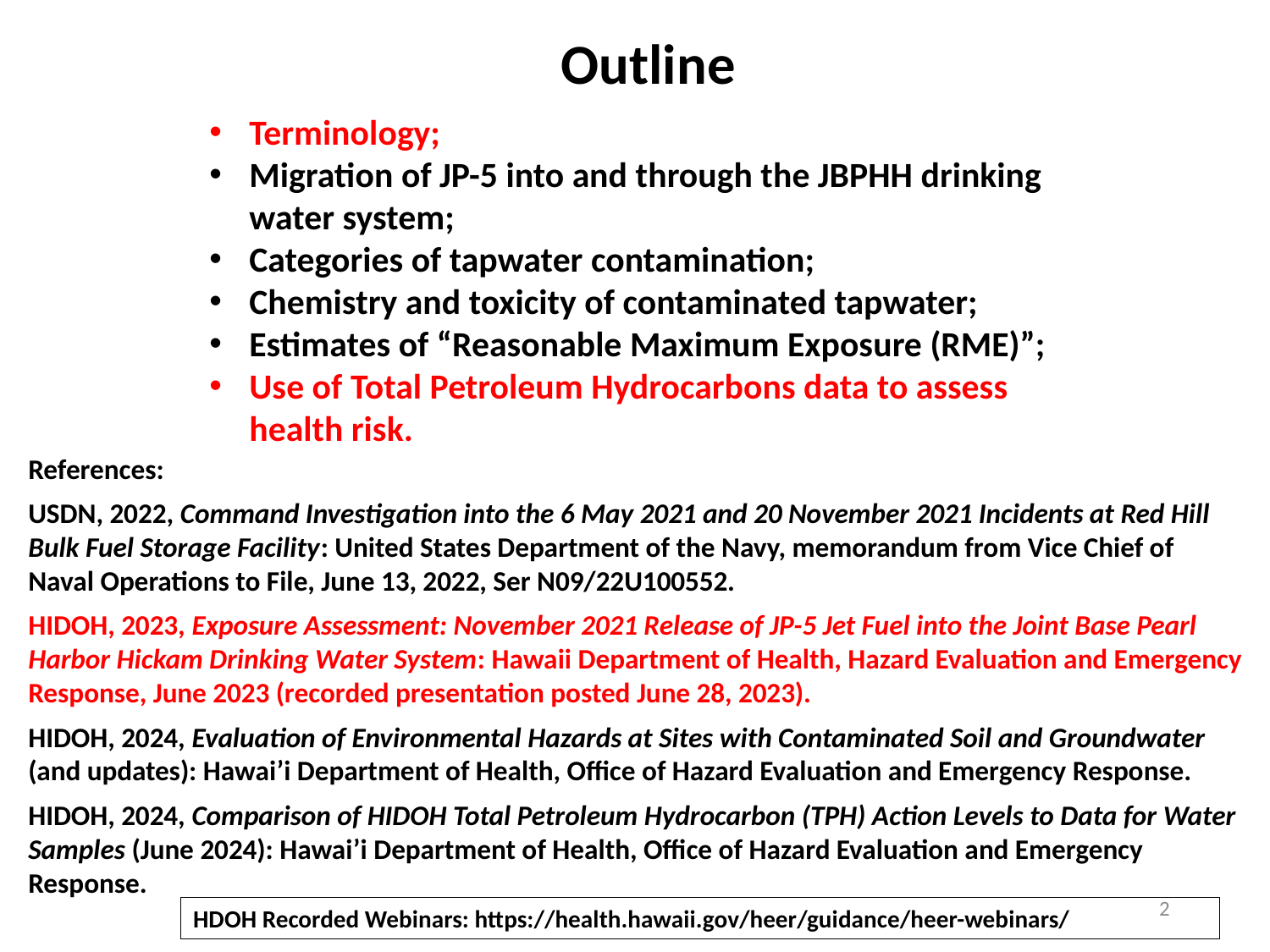

Outline
Terminology;
Migration of JP-5 into and through the JBPHH drinking water system;
Categories of tapwater contamination;
Chemistry and toxicity of contaminated tapwater;
Estimates of “Reasonable Maximum Exposure (RME)”;
Use of Total Petroleum Hydrocarbons data to assess health risk.
References:
USDN, 2022, Command Investigation into the 6 May 2021 and 20 November 2021 Incidents at Red Hill Bulk Fuel Storage Facility: United States Department of the Navy, memorandum from Vice Chief of Naval Operations to File, June 13, 2022, Ser N09/22U100552.
HIDOH, 2023, Exposure Assessment: November 2021 Release of JP-5 Jet Fuel into the Joint Base Pearl Harbor Hickam Drinking Water System: Hawaii Department of Health, Hazard Evaluation and Emergency Response, June 2023 (recorded presentation posted June 28, 2023).
HIDOH, 2024, Evaluation of Environmental Hazards at Sites with Contaminated Soil and Groundwater (and updates): Hawai’i Department of Health, Office of Hazard Evaluation and Emergency Response.
HIDOH, 2024, Comparison of HIDOH Total Petroleum Hydrocarbon (TPH) Action Levels to Data for Water Samples (June 2024): Hawai’i Department of Health, Office of Hazard Evaluation and Emergency Response.
2
HDOH Recorded Webinars: https://health.hawaii.gov/heer/guidance/heer-webinars/